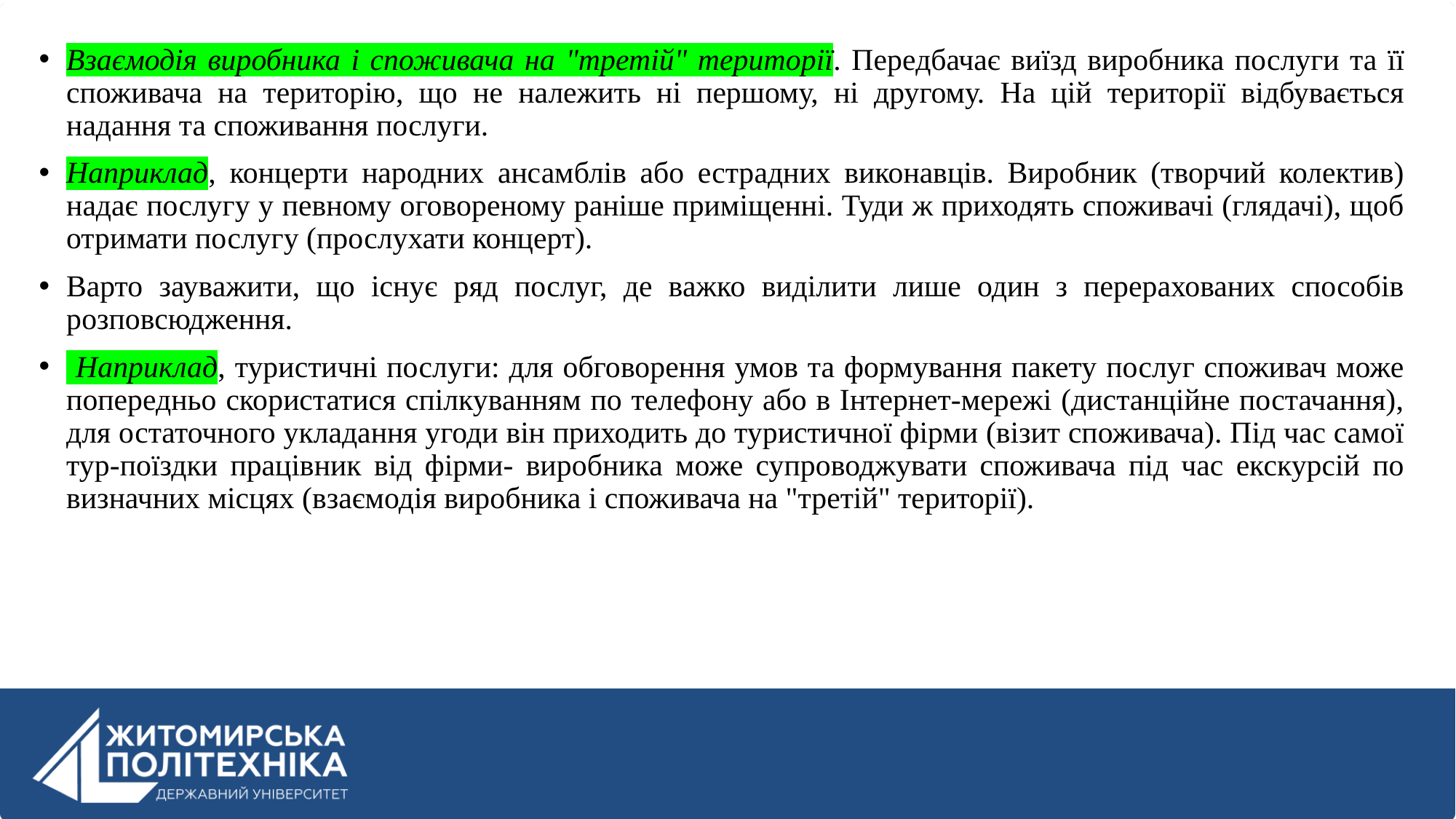

Взаємодія виробника і споживача на "третій" території. Передбачає виїзд виробника послуги та її споживача на територію, що не належить ні першому, ні другому. На цій території відбувається надання та споживання послуги.
Наприклад, концерти народних ансамблів або естрадних виконавців. Виробник (творчий колектив) надає послугу у певному оговореному раніше приміщенні. Туди ж приходять споживачі (глядачі), щоб отримати послугу (прослухати концерт).
Варто зауважити, що існує ряд послуг, де важко виділити лише один з перерахованих способів розповсюдження.
 Наприклад, туристичні послуги: для обговорення умов та формування пакету послуг споживач може попередньо скористатися спілкуванням по телефону або в Інтернет-мережі (дистанційне постачання), для остаточного укладання угоди він приходить до туристичної фірми (візит споживача). Під час самої тур-поїздки працівник від фірми- виробника може супроводжувати споживача під час екскурсій по визначних місцях (взаємодія виробника і споживача на "третій" території).